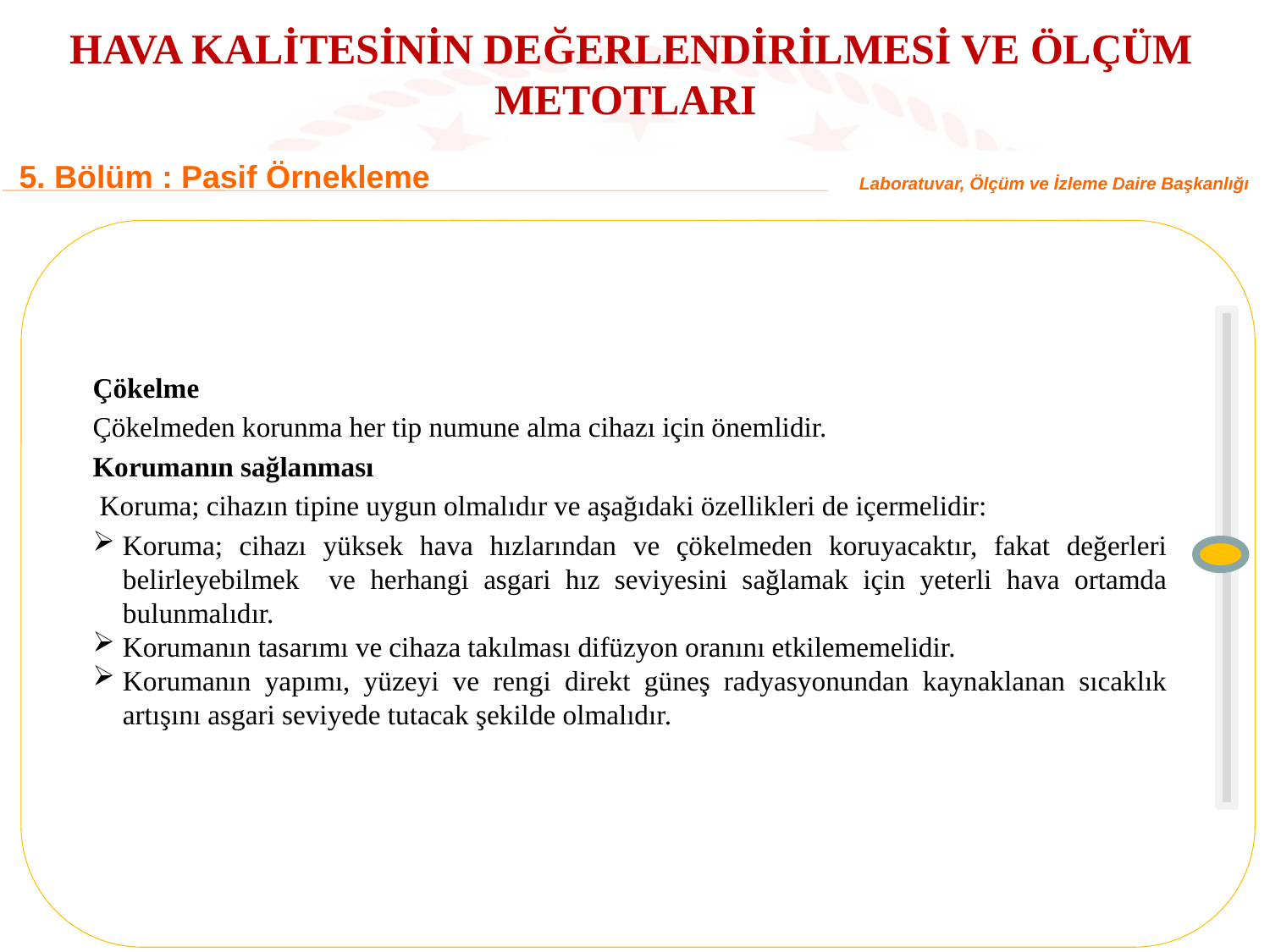

HAVA KALİTESİNİN DEĞERLENDİRİLMESİ VE ÖLÇÜM METOTLARI

5. Bölüm : Pasif Örnekleme

Laboratuvar, Ölçüm ve İzleme Daire Başkanlığı

Çökelme
Çökelmeden korunma her tip numune alma cihazı için önemlidir.
Korumanın sağlanması
 Koruma; cihazın tipine uygun olmalıdır ve aşağıdaki özellikleri de içermelidir:
Koruma; cihazı yüksek hava hızlarından ve çökelmeden koruyacaktır, fakat değerleri belirleyebilmek  ve herhangi asgari hız seviyesini sağlamak için yeterli hava ortamda bulunmalıdır.
Korumanın tasarımı ve cihaza takılması difüzyon oranını etkilememelidir.
Korumanın yapımı, yüzeyi ve rengi direkt güneş radyasyonundan kaynaklanan sıcaklık artışını asgari seviyede tutacak şekilde olmalıdır.